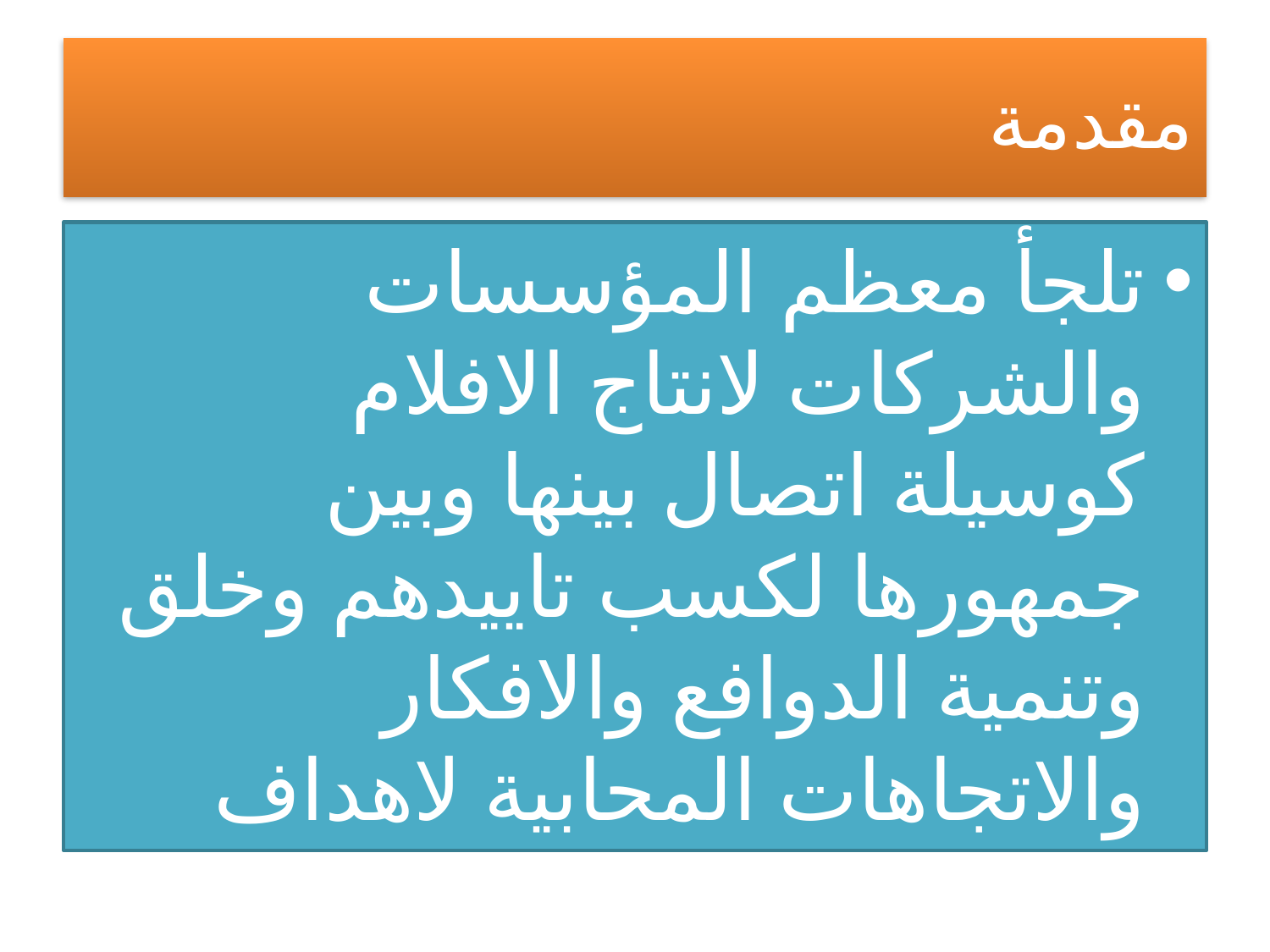

# مقدمة
تلجأ معظم المؤسسات والشركات لانتاج الافلام كوسيلة اتصال بينها وبين جمهورها لكسب تاييدهم وخلق وتنمية الدوافع والافكار والاتجاهات المحابية لاهداف المؤسسة .